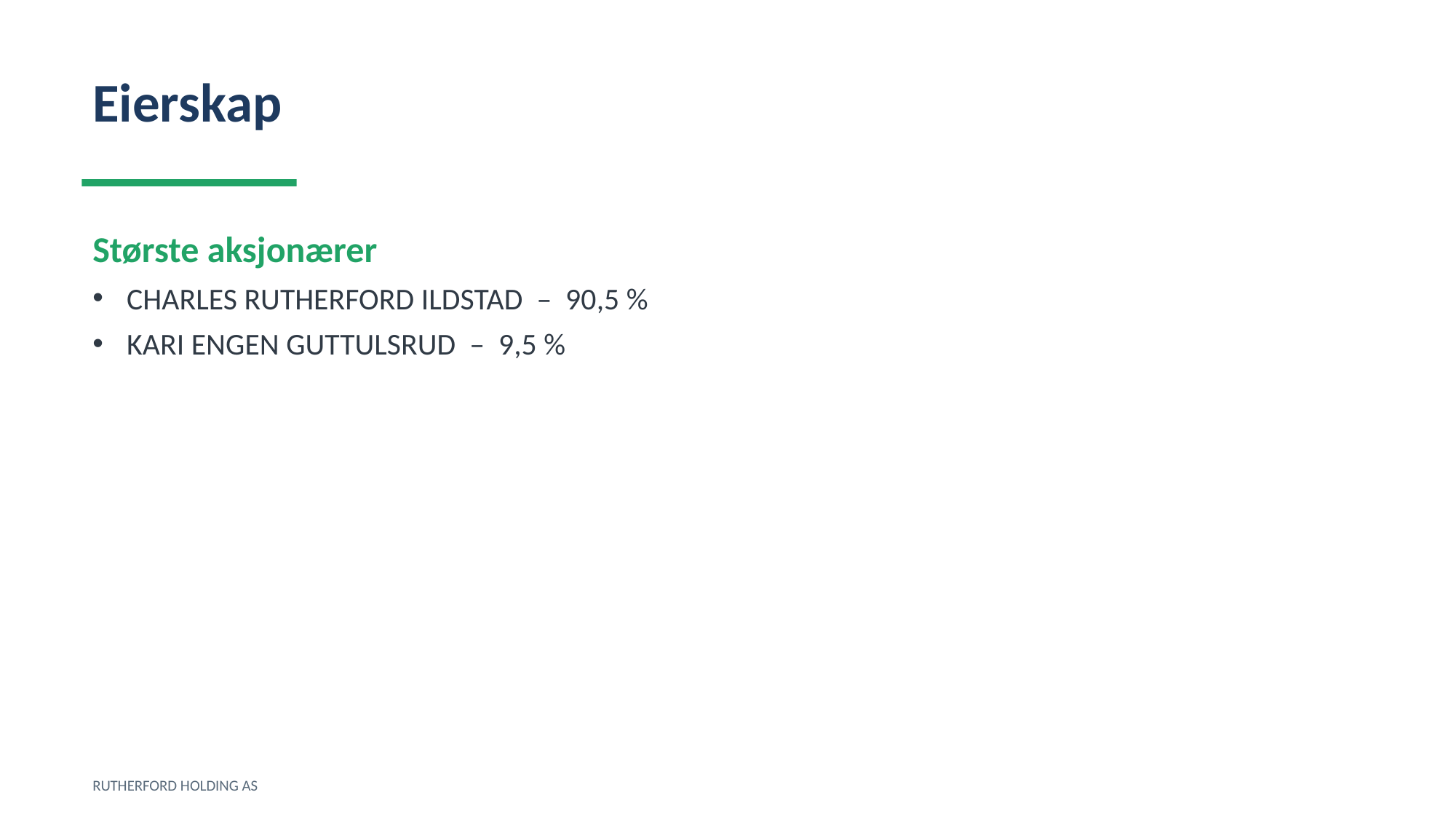

Eierskap

Største aksjonærer
CHARLES RUTHERFORD ILDSTAD  –  90,5 %
KARI ENGEN GUTTULSRUD  –  9,5 %
RUTHERFORD HOLDING AS